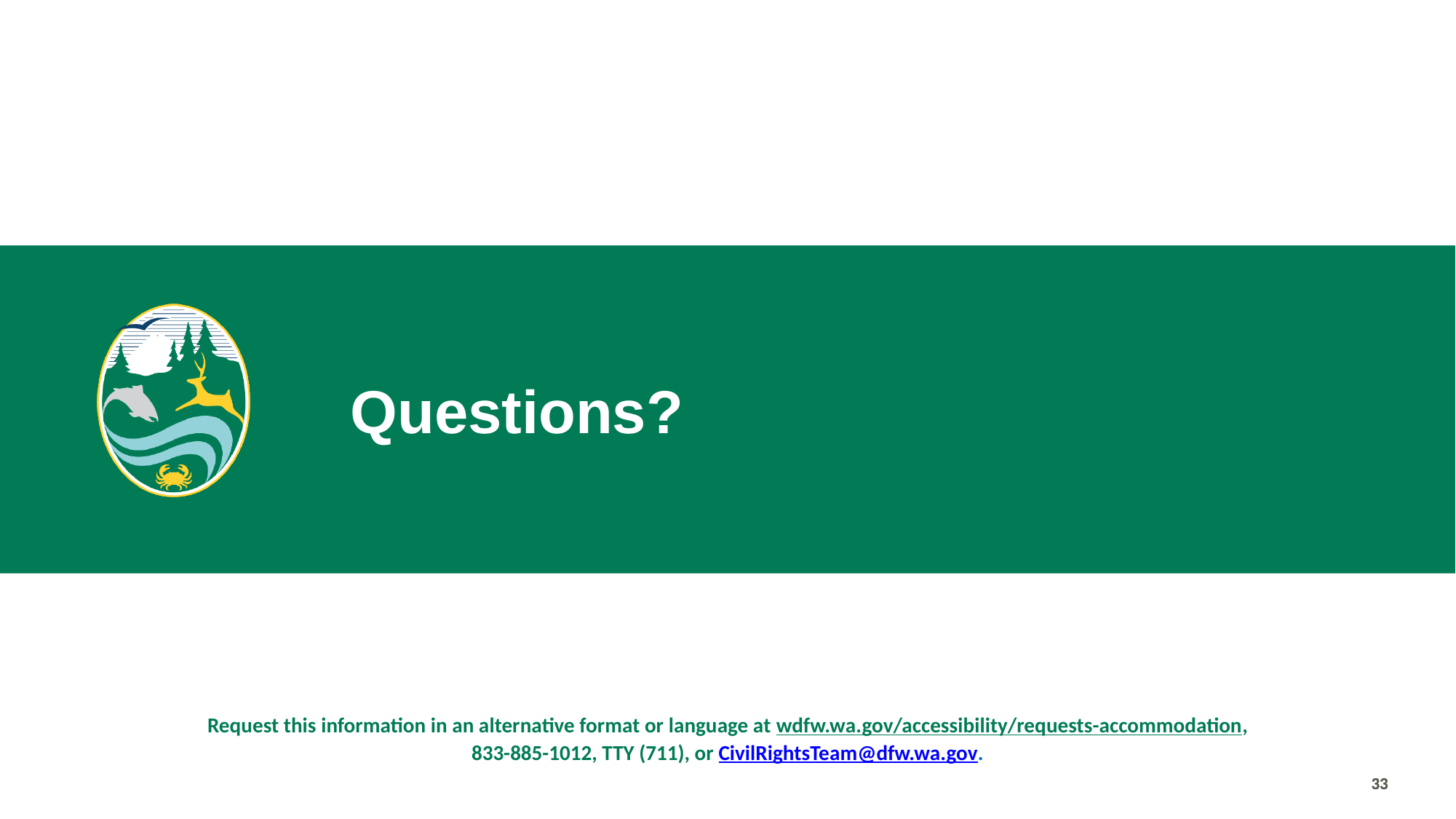

# Questions?
Request this information in an alternative format or language at wdfw.wa.gov/accessibility/requests-accommodation, 833-885-1012, TTY (711), or CivilRightsTeam@dfw.wa.gov.